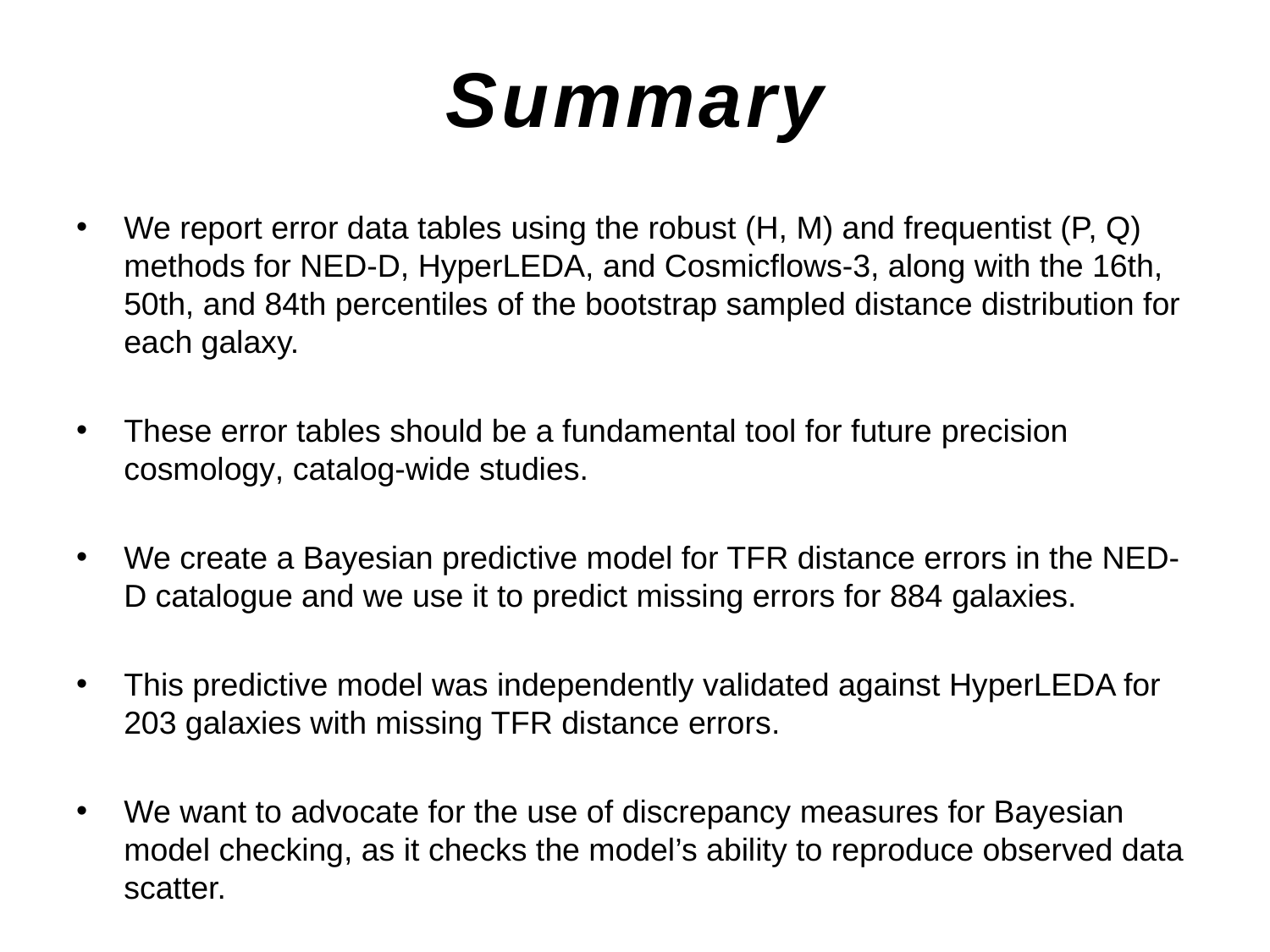

# Summary
We report error data tables using the robust (H, M) and frequentist (P, Q) methods for NED-D, HyperLEDA, and Cosmicflows-3, along with the 16th, 50th, and 84th percentiles of the bootstrap sampled distance distribution for each galaxy.

These error tables should be a fundamental tool for future precision cosmology, catalog-wide studies.

We create a Bayesian predictive model for TFR distance errors in the NED-D catalogue and we use it to predict missing errors for 884 galaxies.

This predictive model was independently validated against HyperLEDA for 203 galaxies with missing TFR distance errors.

We want to advocate for the use of discrepancy measures for Bayesian model checking, as it checks the model’s ability to reproduce observed data scatter.